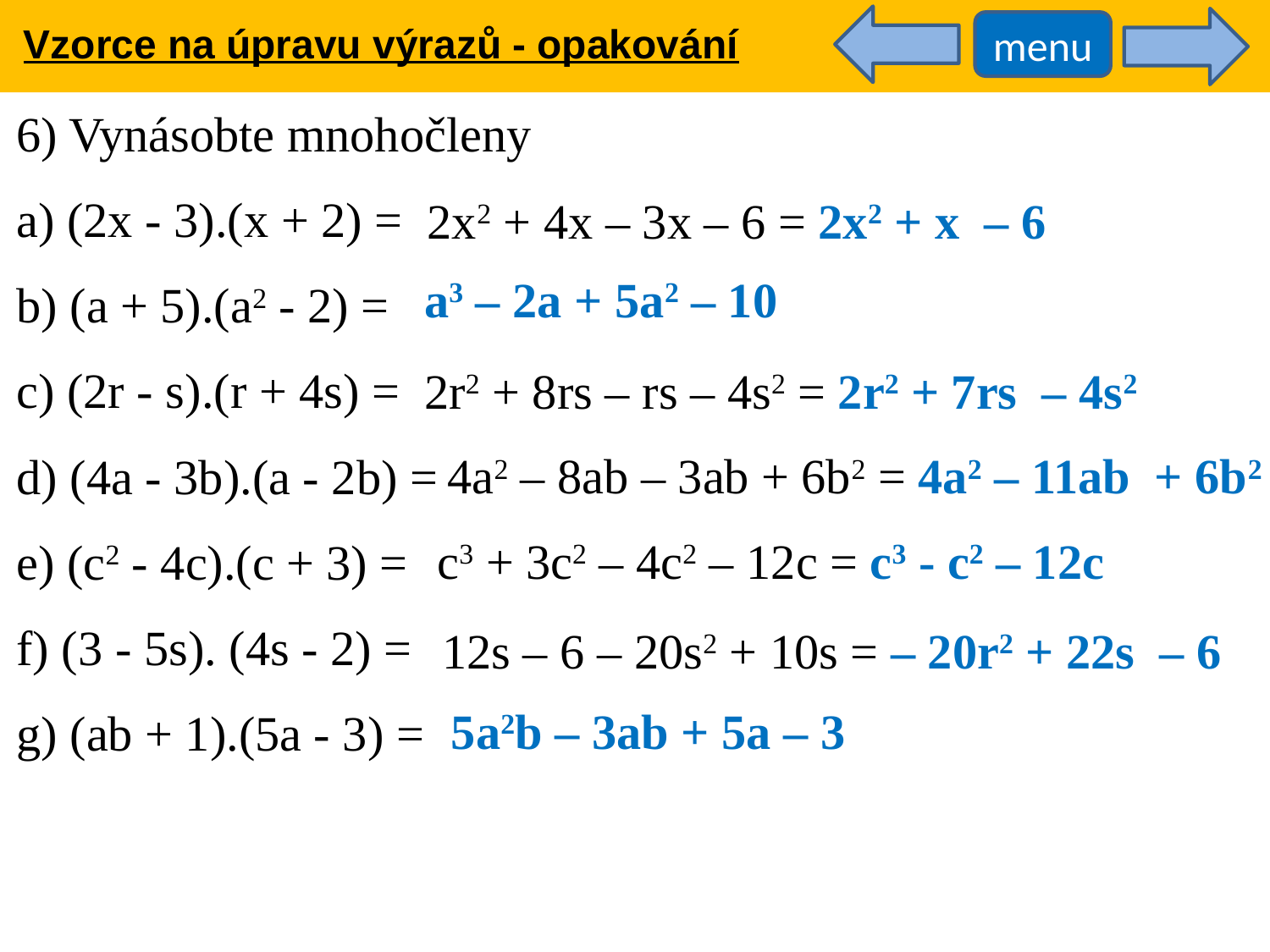

Vzorce na úpravu výrazů - opakování
menu
6) Vynásobte mnohočleny
a) (2x - 3).(x + 2) =
b) (a + 5).(a2 - 2) =
c) (2r - s).(r + 4s) =
d) (4a - 3b).(a - 2b) =
e) (c2 - 4c).(c + 3) =
f) (3 - 5s). (4s - 2) =
g) (ab + 1).(5a - 3) =
2x2 + 4x – 3x – 6 = 2x2 + x  – 6
a3 – 2a + 5a2 – 10
2r2 + 8rs – rs – 4s2 = 2r2 + 7rs  – 4s2
4a2 – 8ab – 3ab + 6b2 = 4a2 – 11ab  + 6b2
c3 + 3c2 – 4c2 – 12c = c3 - c2 – 12c
12s – 6 – 20s2 + 10s = – 20r2 + 22s  – 6
5a2b – 3ab + 5a – 3